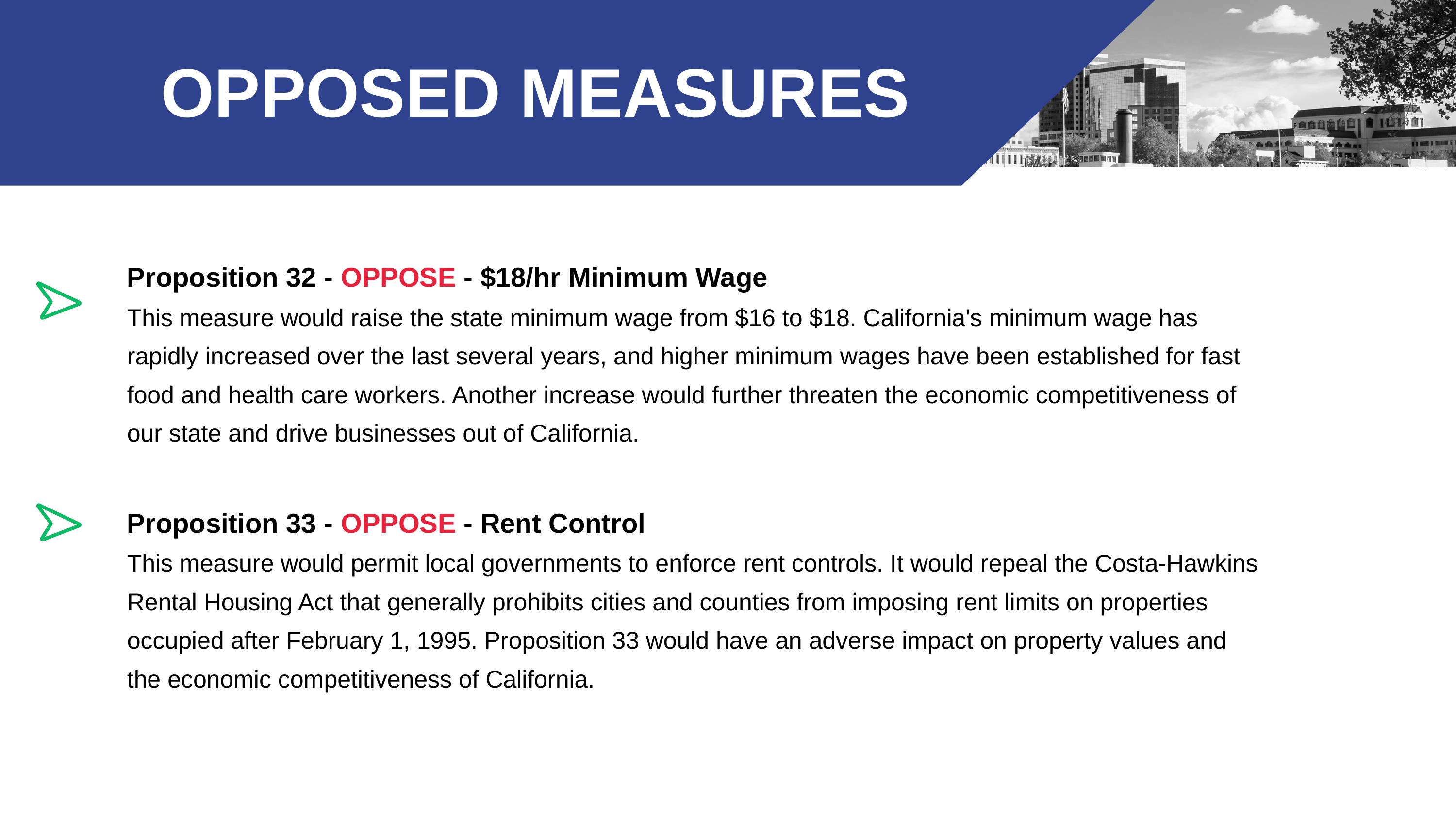

OPPOSED MEASURES
Proposition 32 - OPPOSE - $18/hr Minimum Wage
This measure would raise the state minimum wage from $16 to $18. California's minimum wage has rapidly increased over the last several years, and higher minimum wages have been established for fast food and health care workers. Another increase would further threaten the economic competitiveness of our state and drive businesses out of California.

Proposition 33 - OPPOSE - Rent Control
This measure would permit local governments to enforce rent controls. It would repeal the Costa-Hawkins Rental Housing Act that generally prohibits cities and counties from imposing rent limits on properties occupied after February 1, 1995. Proposition 33 would have an adverse impact on property values and the economic competitiveness of California.